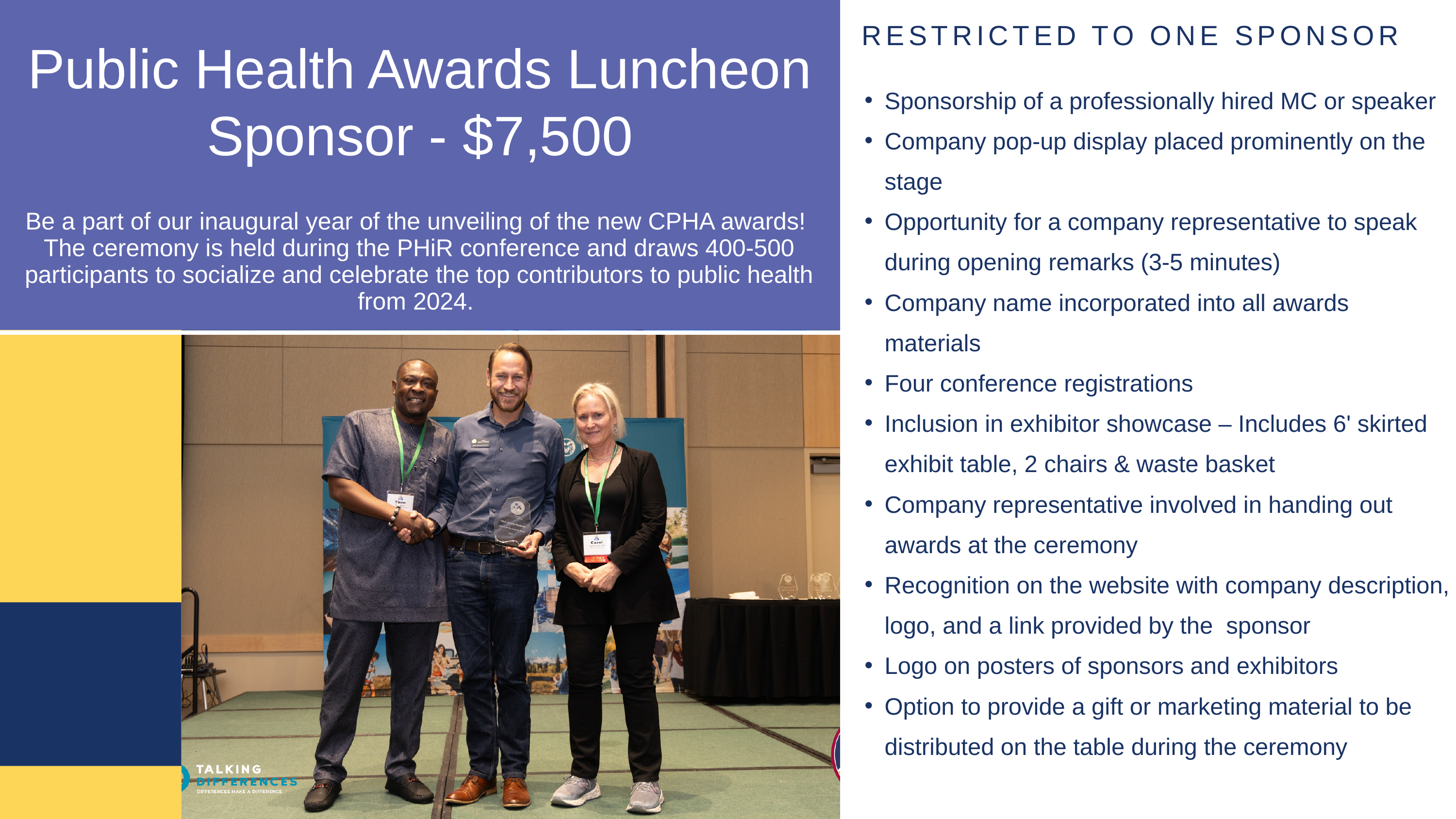

RESTRICTED TO ONE SPONSOR
Public Health Awards Luncheon Sponsor - $7,500
Sponsorship of a professionally hired MC or speaker
Company pop-up display placed prominently on the stage​
Opportunity for a company representative to speak during opening​ remarks (3-5 minutes)​
Company name incorporated into all awards  materials​
Four conference registrations
Inclusion in exhibitor showcase – Includes 6' skirted exhibit table, 2 chairs & waste basket ​
Company representative involved in handing out awards at the ceremony
Recognition on the website with company description, logo, and a link provided by the  sponsor​
Logo on posters of sponsors and exhibitors​
Option to provide a gift or marketing material to be distributed on the table during the ceremony

Be a part of our inaugural year of the unveiling of the new CPHA awards!  The ceremony is held during the PHiR conference and draws 400-500 participants to socialize and celebrate the top contributors to public health from 2024. ​